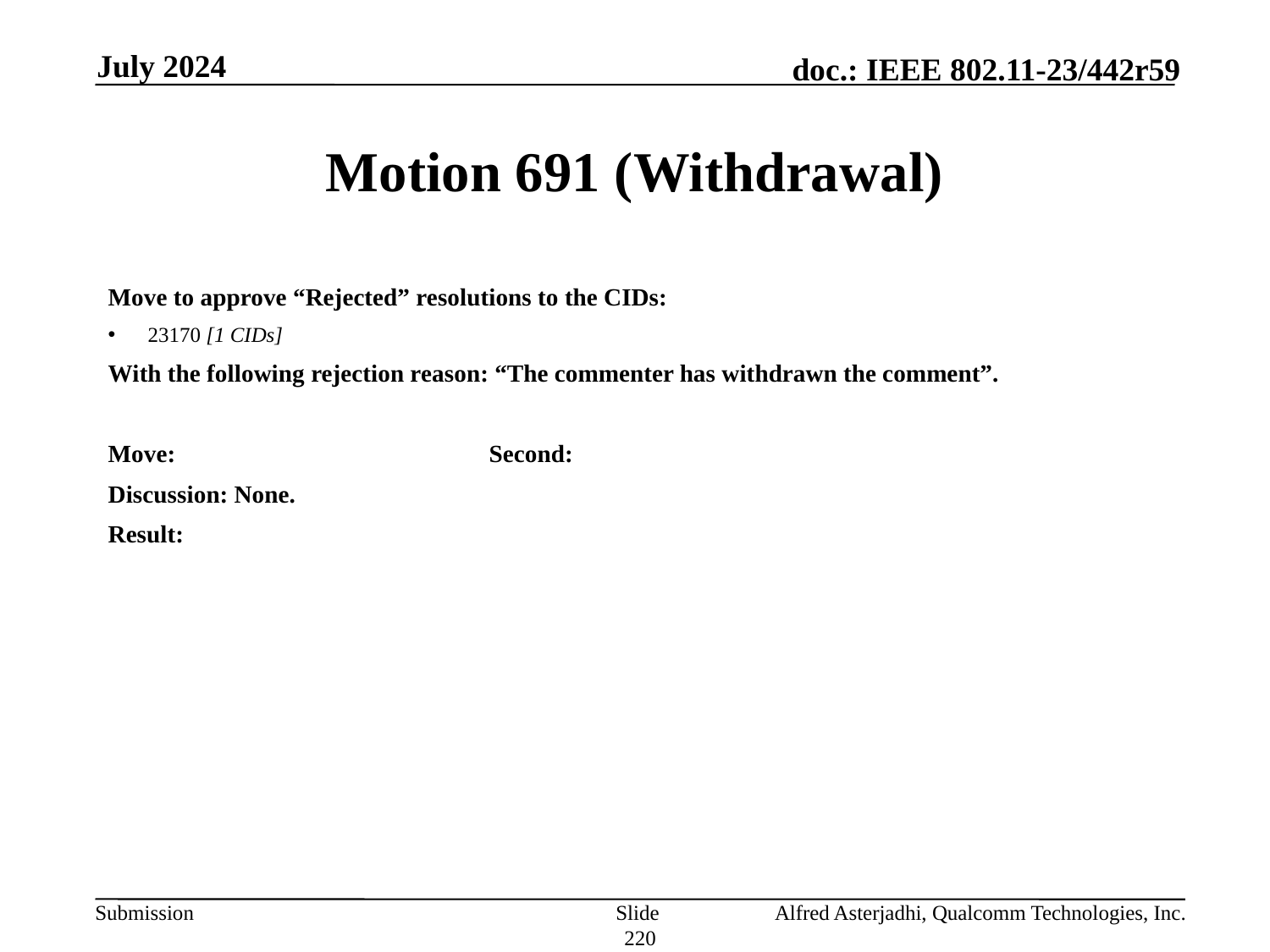

July 2024
# Motion 691 (Withdrawal)
Move to approve “Rejected” resolutions to the CIDs:
23170 [1 CIDs]
With the following rejection reason: “The commenter has withdrawn the comment”.

Move: 			Second:
Discussion: None.
Result:

Slide 220
Alfred Asterjadhi, Qualcomm Technologies, Inc.